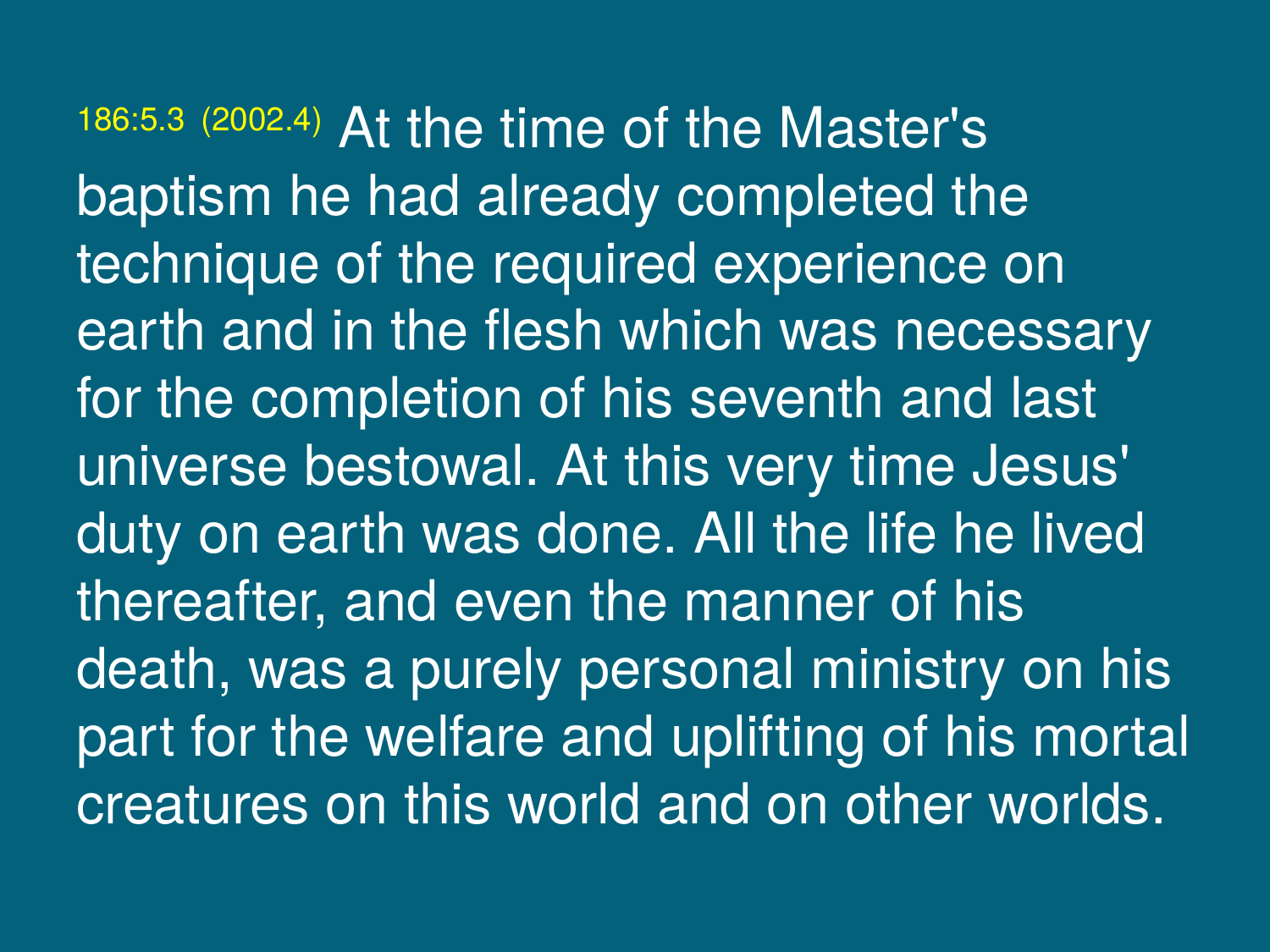

186:5.3 (2002.4) At the time of the Master's baptism he had already completed the technique of the required experience on earth and in the flesh which was necessary for the completion of his seventh and last universe bestowal. At this very time Jesus' duty on earth was done. All the life he lived thereafter, and even the manner of his death, was a purely personal ministry on his part for the welfare and uplifting of his mortal creatures on this world and on other worlds.